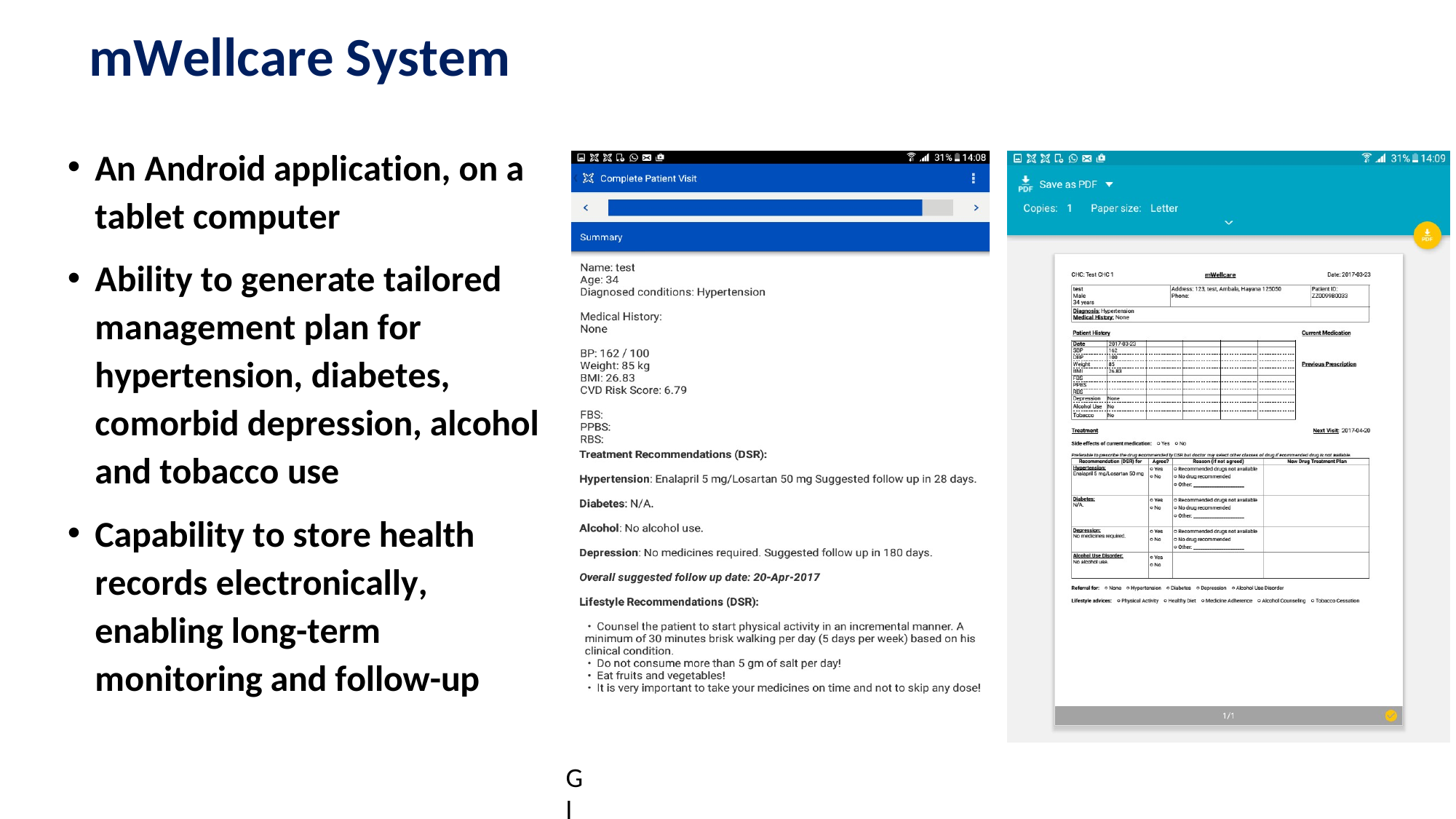

# mWellcare System
An Android application, on a
tablet computer

Ability to generate tailored management plan for hypertension, diabetes, comorbid depression, alcohol and tobacco use

Capability to store health records electronically, enabling long-term monitoring and follow-up

Glob Health Action. 2018;11:1517930